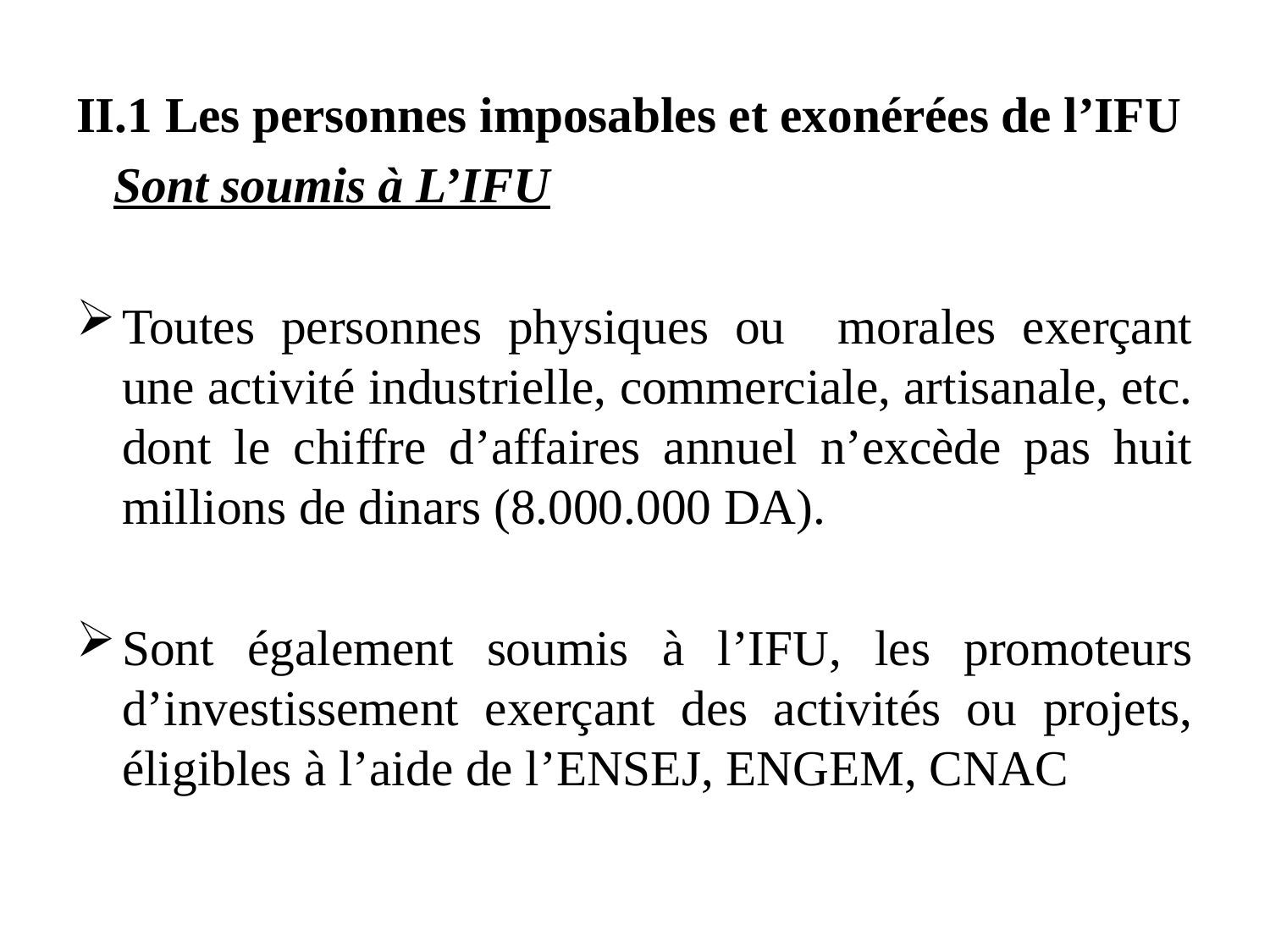

II.1 Les personnes imposables et exonérées de l’IFU
   Sont soumis à L’IFU

Toutes personnes physiques ou  morales exerçant une activité industrielle, commerciale, artisanale, etc. dont le chiffre d’affaires annuel n’excède pas huit millions de dinars (8.000.000 DA).

Sont également soumis à l’IFU, les promoteurs d’investissement exerçant des activités ou projets, éligibles à l’aide de l’ENSEJ, ENGEM, CNAC